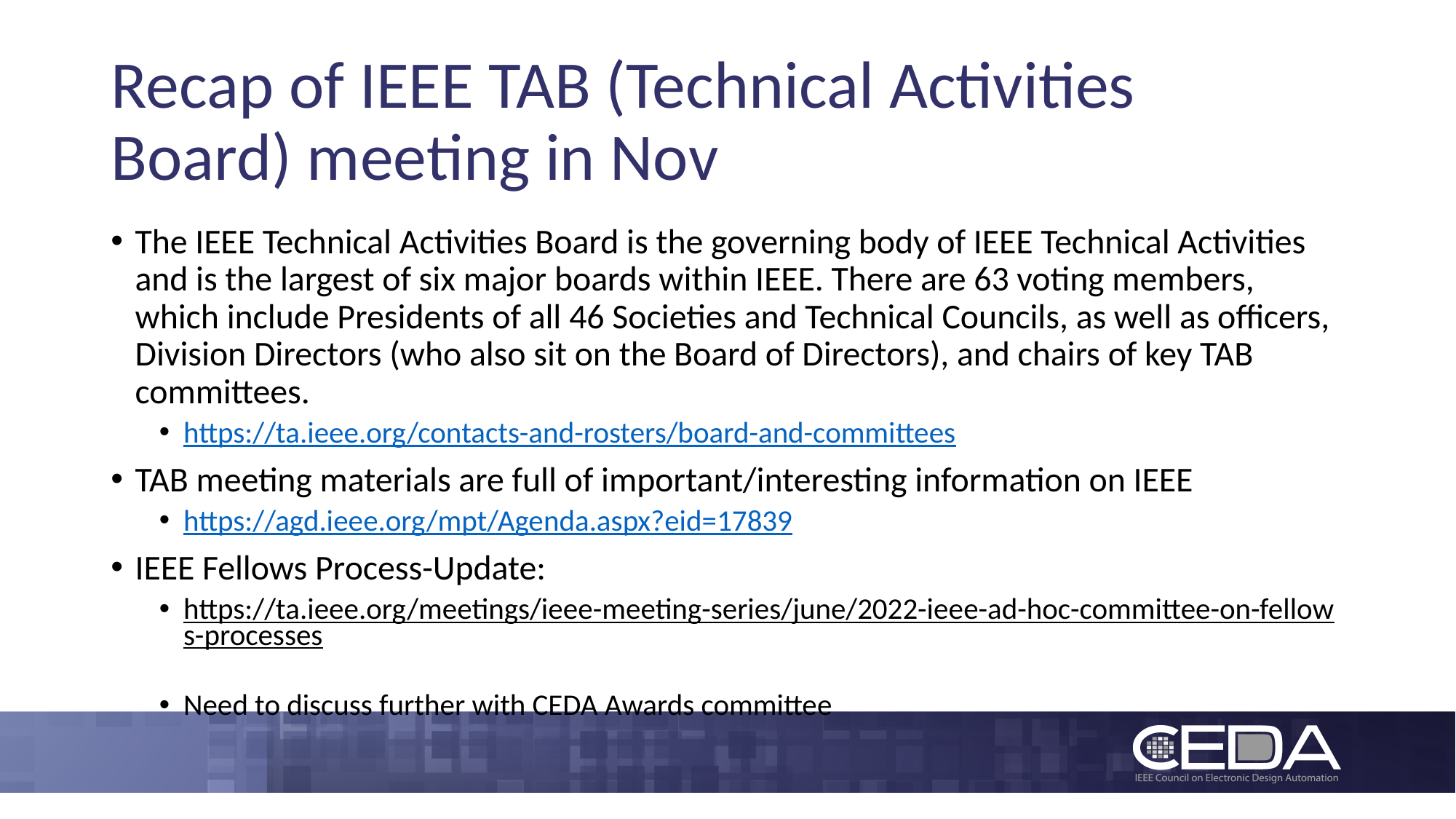

# Recap of IEEE TAB (Technical Activities Board) meeting in Nov
The IEEE Technical Activities Board is the governing body of IEEE Technical Activities and is the largest of six major boards within IEEE. There are 63 voting members, which include Presidents of all 46 Societies and Technical Councils, as well as officers, Division Directors (who also sit on the Board of Directors), and chairs of key TAB committees.
https://ta.ieee.org/contacts-and-rosters/board-and-committees
TAB meeting materials are full of important/interesting information on IEEE
https://agd.ieee.org/mpt/Agenda.aspx?eid=17839
IEEE Fellows Process-Update:
https://ta.ieee.org/meetings/ieee-meeting-series/june/2022-ieee-ad-hoc-committee-on-fellows-processes
Need to discuss further with CEDA Awards committee